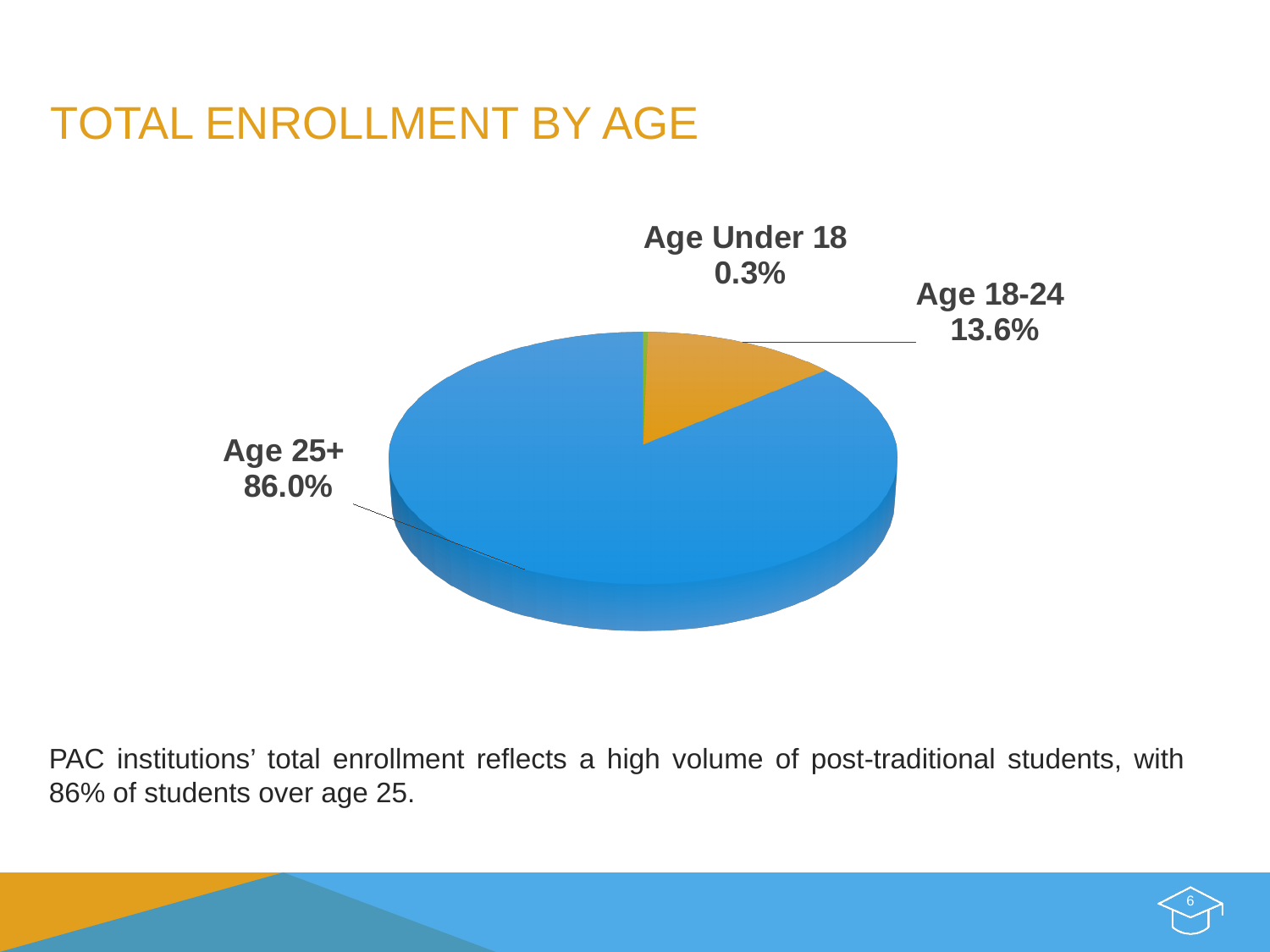

# Total Enrollment By Age

[unsupported chart]

PAC institutions’ total enrollment reflects a high volume of post-traditional students, with 86% of students over age 25.